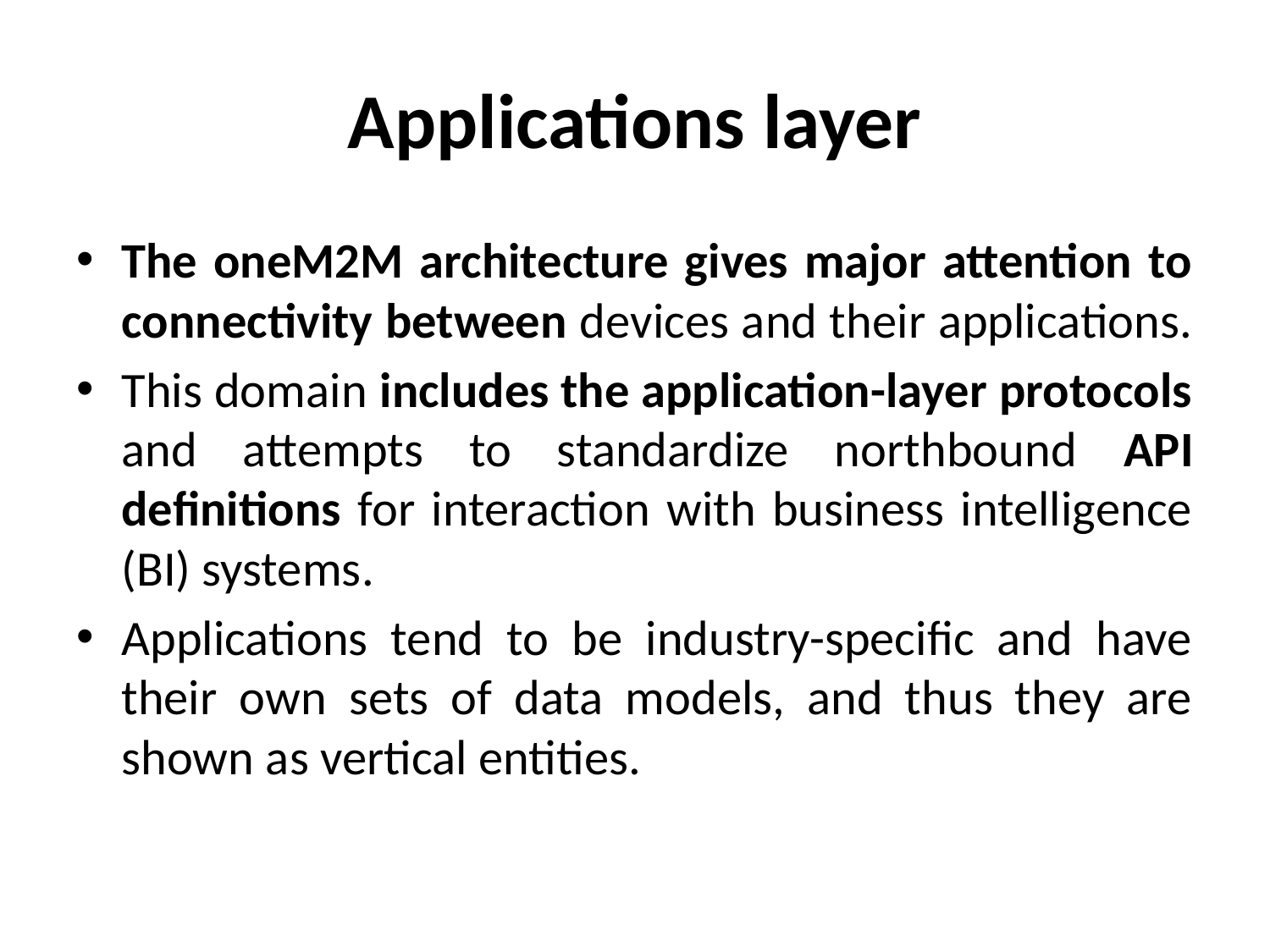

# Applications layer
The oneM2M architecture gives major attention to connectivity between devices and their applications.
This domain includes the application-layer protocols and attempts to standardize northbound API definitions for interaction with business intelligence (BI) systems.
Applications tend to be industry-specific and have their own sets of data models, and thus they are shown as vertical entities.